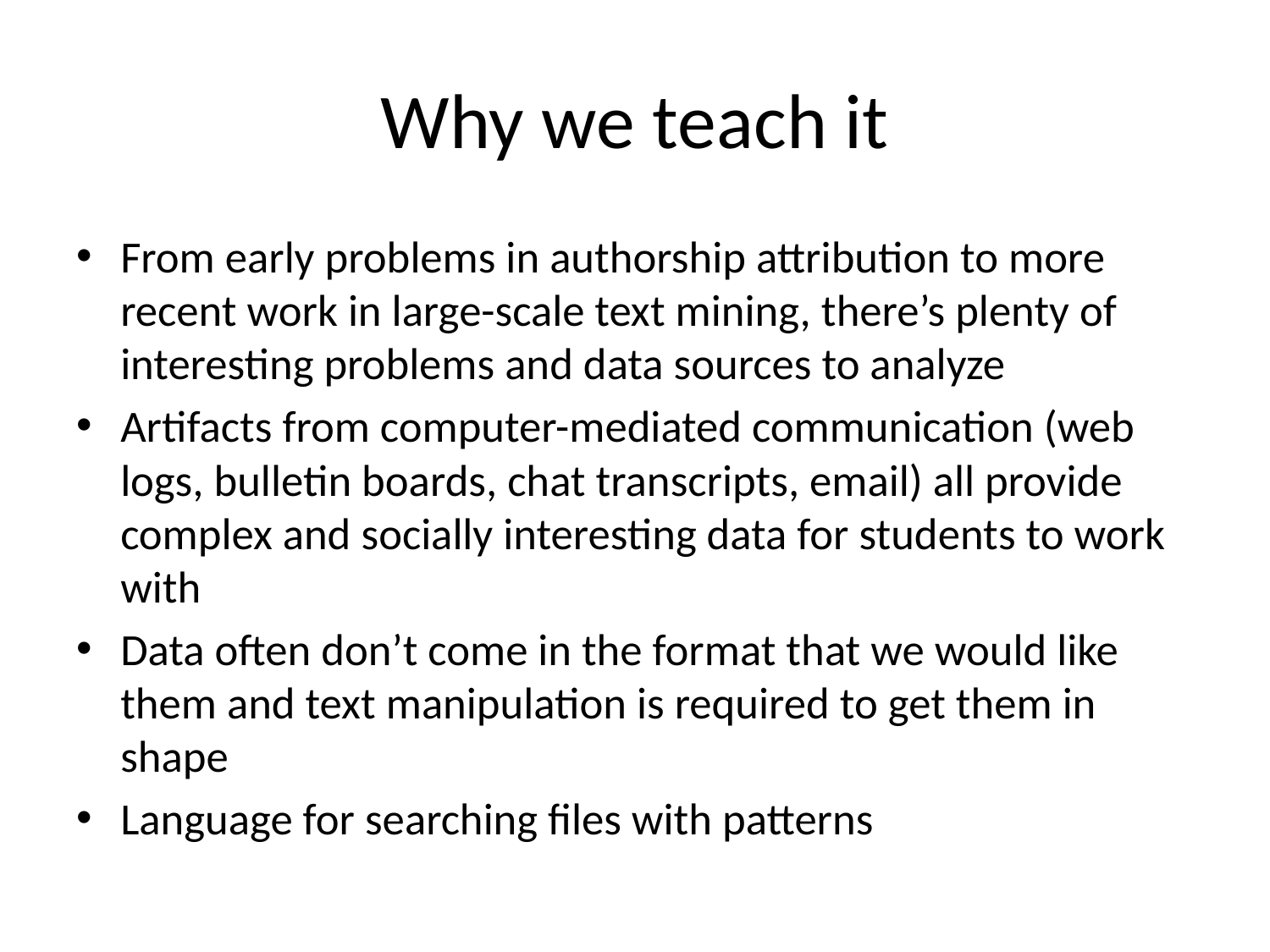

# Why we teach it
From early problems in authorship attribution to more recent work in large-scale text mining, there’s plenty of interesting problems and data sources to analyze
Artifacts from computer-mediated communication (web logs, bulletin boards, chat transcripts, email) all provide complex and socially interesting data for students to work with
Data often don’t come in the format that we would like them and text manipulation is required to get them in shape
Language for searching files with patterns